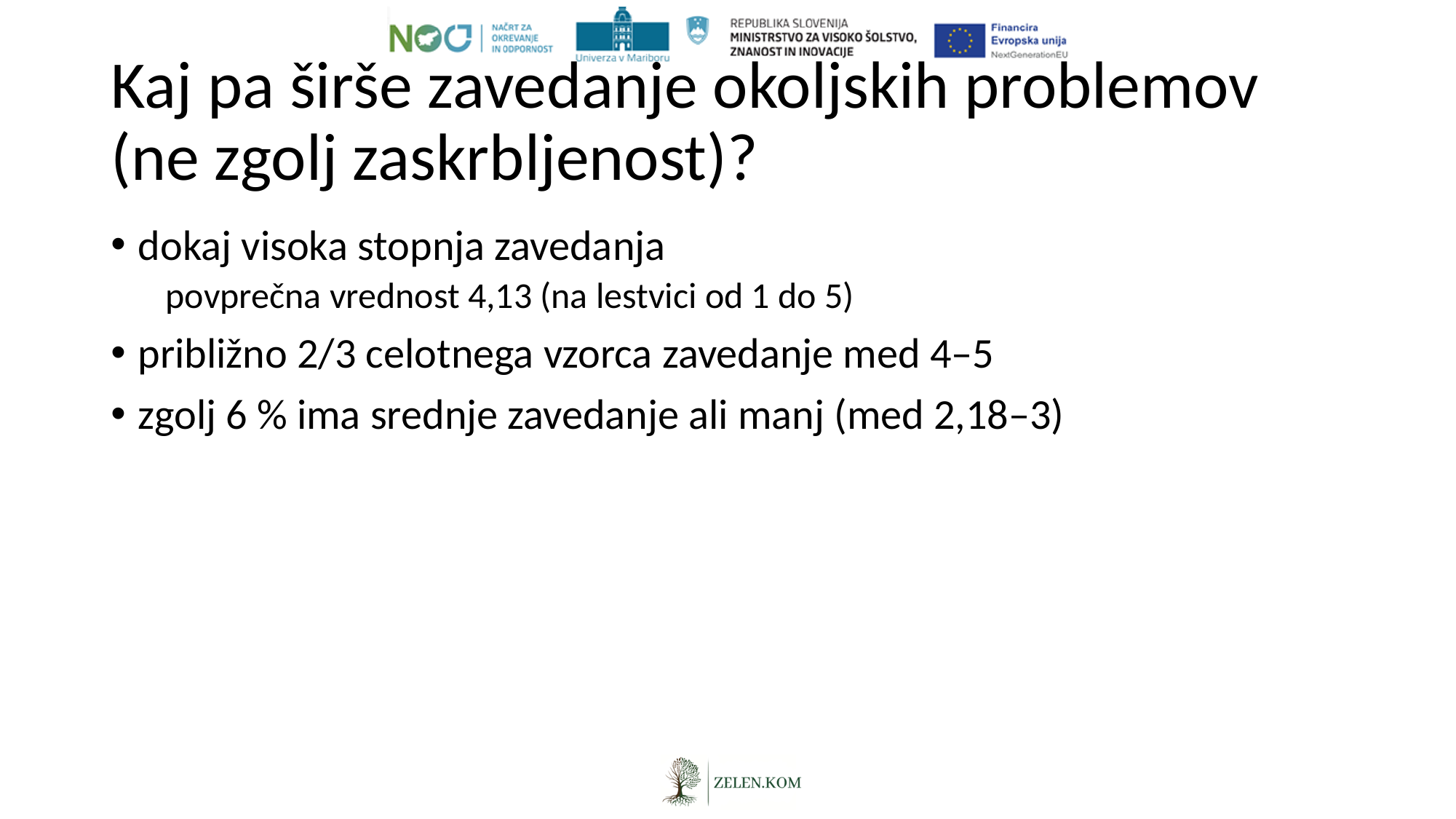

# Kaj pa širše zavedanje okoljskih problemov (ne zgolj zaskrbljenost)?
dokaj visoka stopnja zavedanja
povprečna vrednost 4,13 (na lestvici od 1 do 5)
približno 2/3 celotnega vzorca zavedanje med 4–5
zgolj 6 % ima srednje zavedanje ali manj (med 2,18–3)